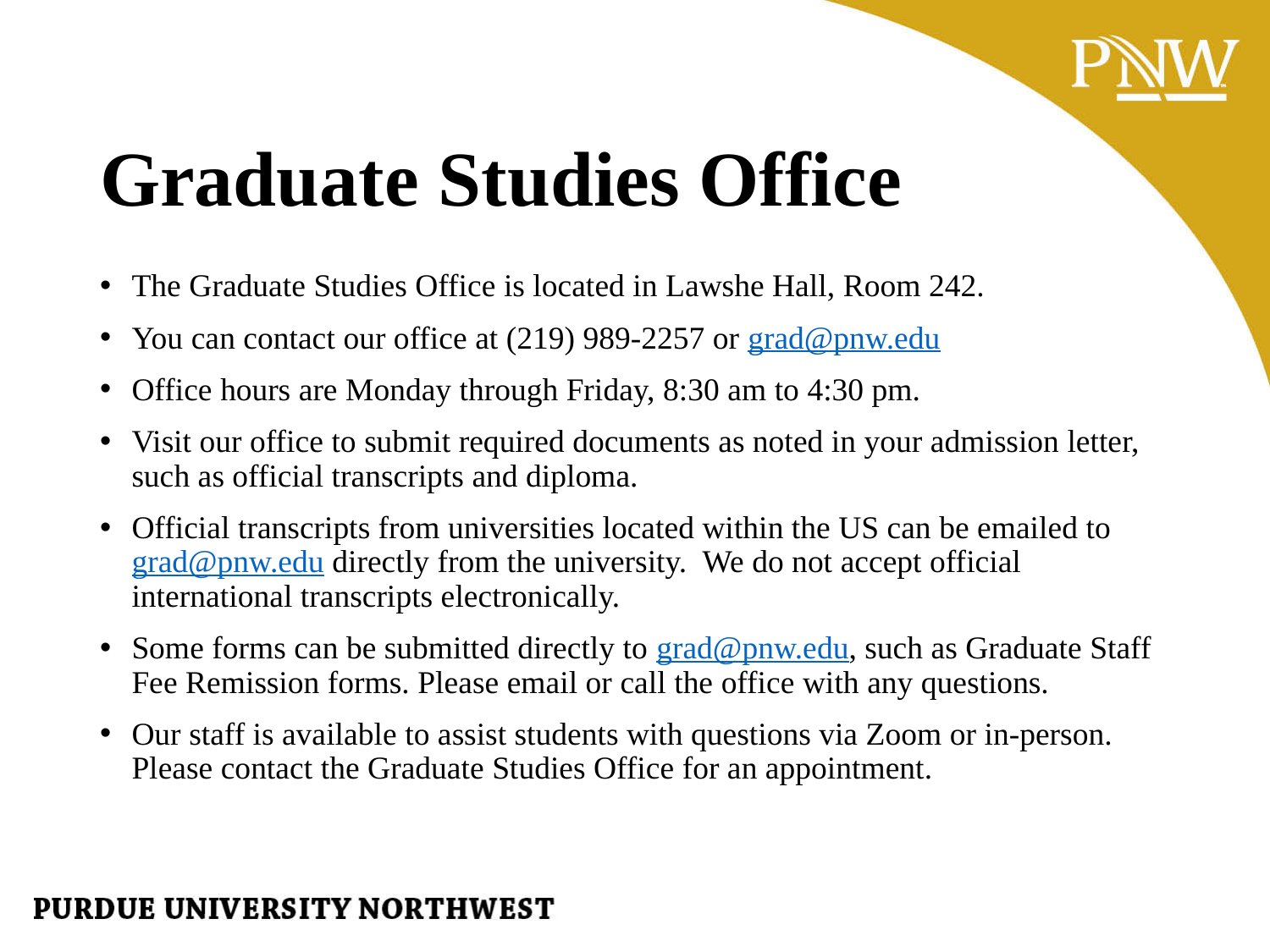

# Graduate Studies Office
The Graduate Studies Office is located in Lawshe Hall, Room 242.
You can contact our office at (219) 989-2257 or grad@pnw.edu
Office hours are Monday through Friday, 8:30 am to 4:30 pm.
Visit our office to submit required documents as noted in your admission letter, such as official transcripts and diploma.
Official transcripts from universities located within the US can be emailed to grad@pnw.edu directly from the university.  We do not accept official international transcripts electronically.
Some forms can be submitted directly to grad@pnw.edu, such as Graduate Staff Fee Remission forms. Please email or call the office with any questions.
Our staff is available to assist students with questions via Zoom or in-person. Please contact the Graduate Studies Office for an appointment.